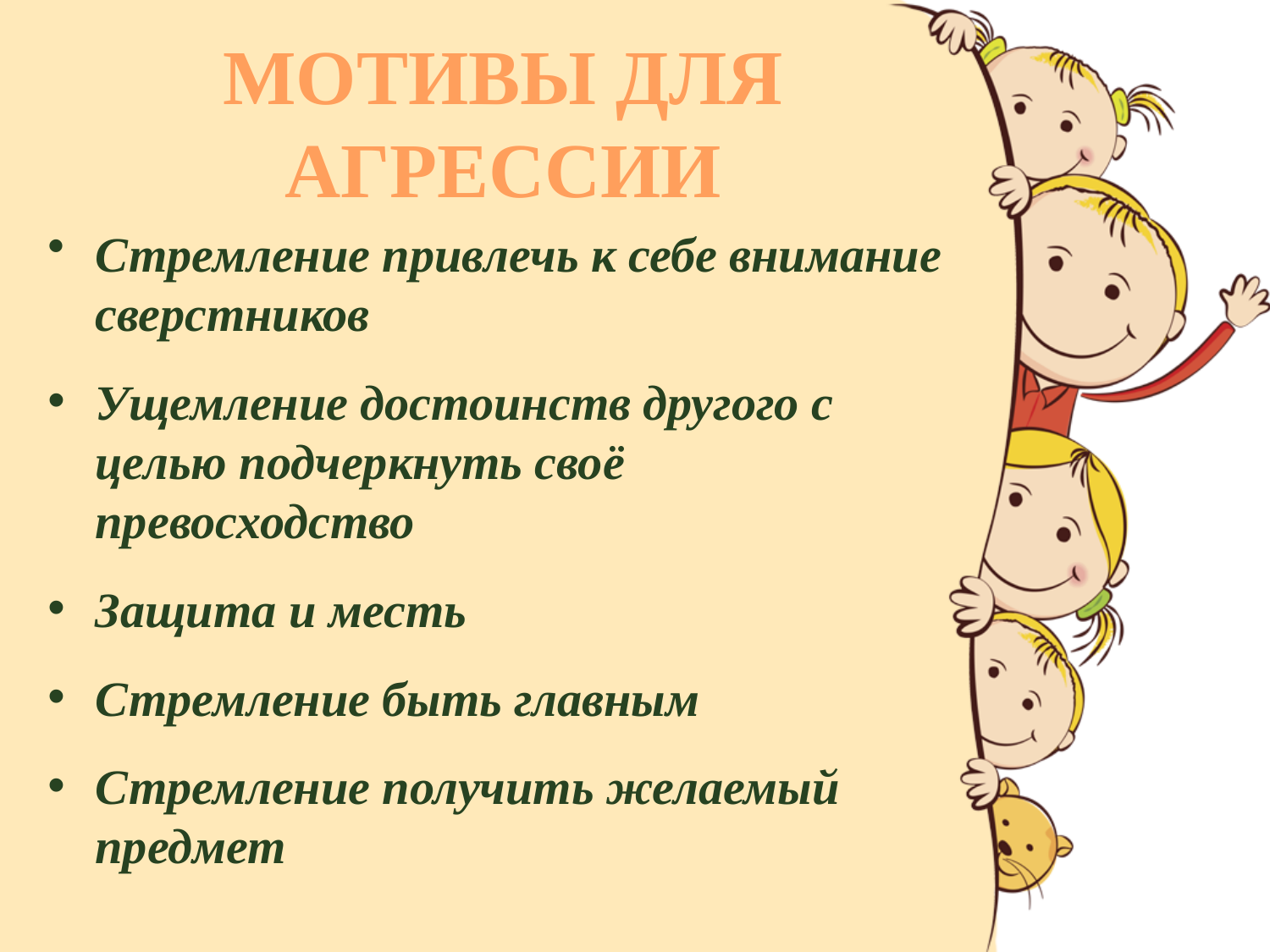

# МОТИВЫ ДЛЯ АГРЕССИИ
Стремление привлечь к себе внимание сверстников

Ущемление достоинств другого с целью подчеркнуть своё превосходство

Защита и месть

Стремление быть главным

Стремление получить желаемый предмет